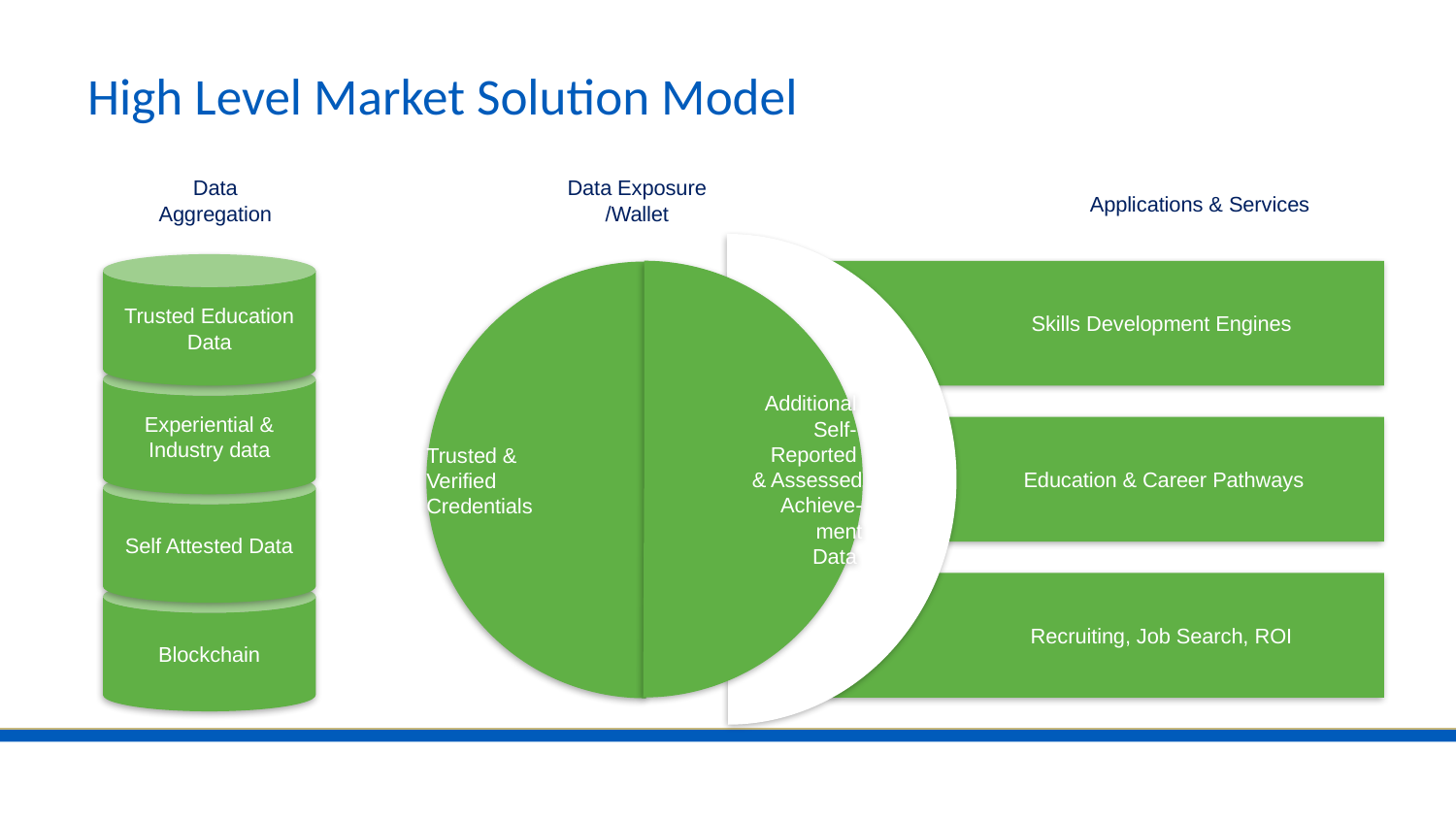

Skills Development Engines
# High Level Market Solution Model
Data
Aggregation
Data Exposure
/Wallet
Applications & Services

Trusted Education Data
Additional
Self-
Reported
& Assessed
Achieve-
ment
Data
Trusted &
Verified
Credentials
Recruiting, Job Search, ROI
Experiential & Industry data
Education & Career Pathways
Self Attested Data
Blockchain
18